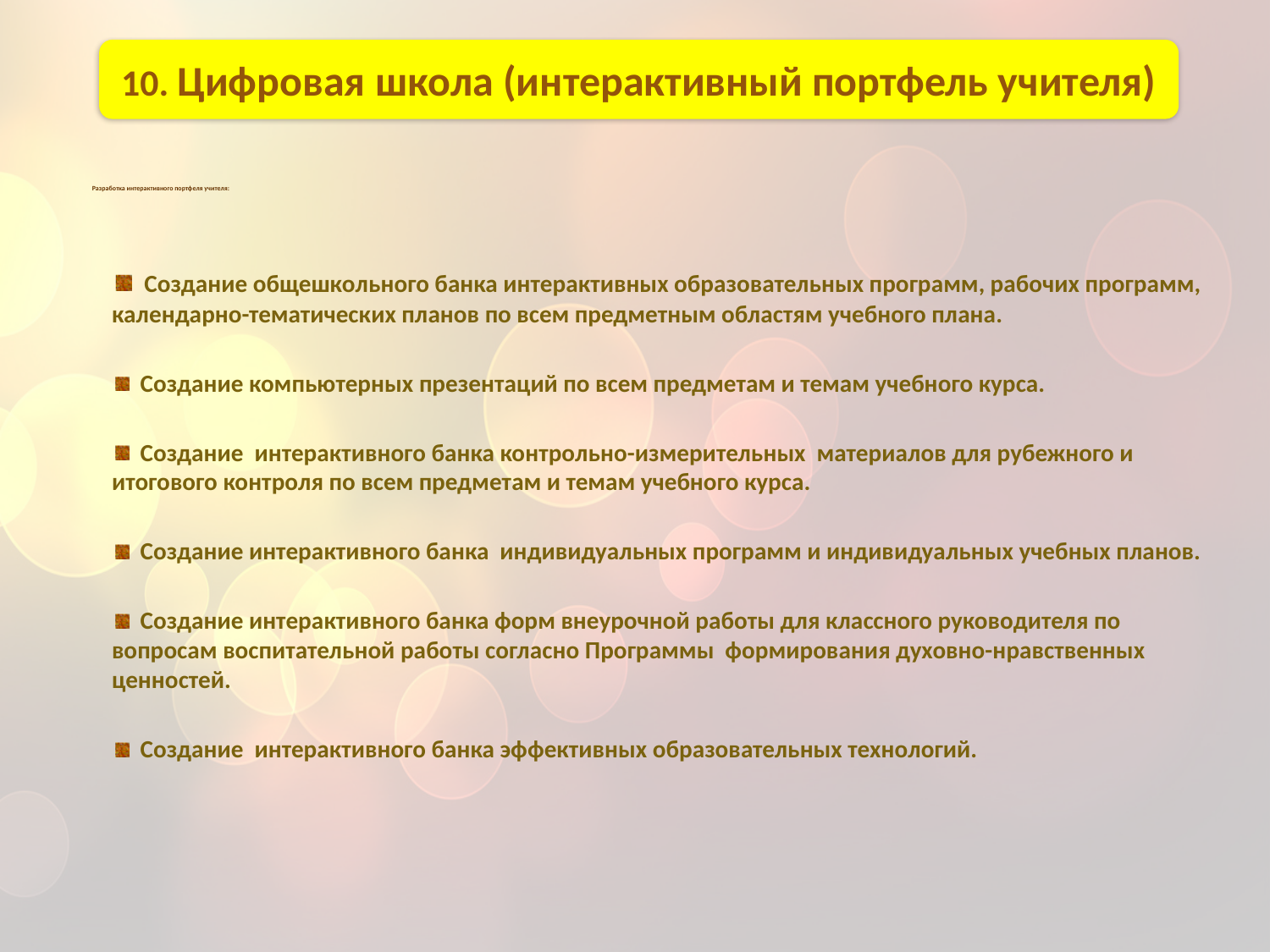

10. Цифровая школа (интерактивный портфель учителя)
# Разработка интерактивного портфеля учителя:
  Создание общешкольного банка интерактивных образовательных программ, рабочих программ, календарно-тематических планов по всем предметным областям учебного плана.

  Создание компьютерных презентаций по всем предметам и темам учебного курса.

  Создание  интерактивного банка контрольно-измерительных  материалов для рубежного и итогового контроля по всем предметам и темам учебного курса.

  Создание интерактивного банка  индивидуальных программ и индивидуальных учебных планов.

  Создание интерактивного банка форм внеурочной работы для классного руководителя по вопросам воспитательной работы согласно Программы  формирования духовно-нравственных ценностей.

  Создание  интерактивного банка эффективных образовательных технологий.